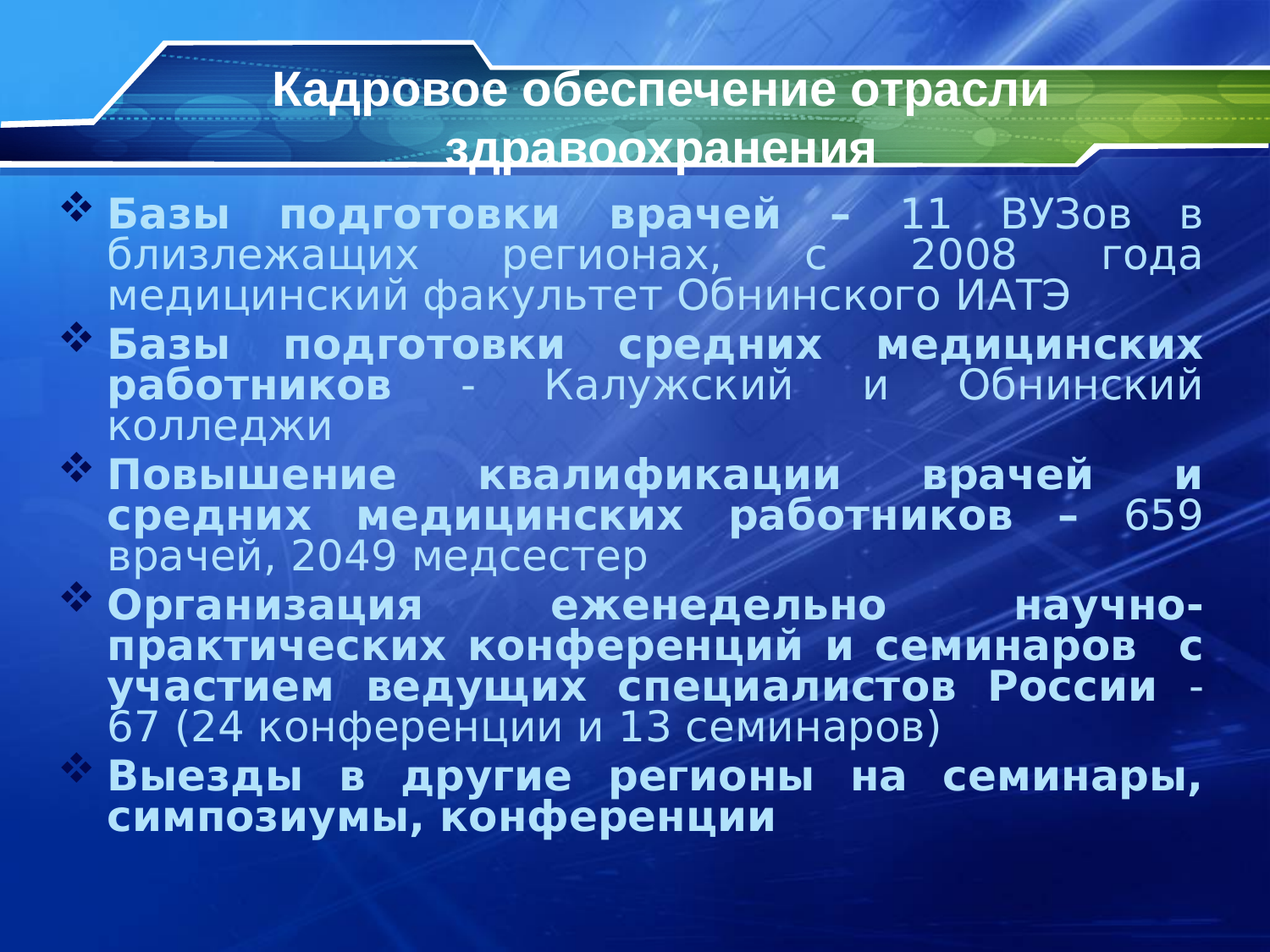

Кадровое обеспечение отрасли здравоохранения
Базы подготовки врачей – 11 ВУЗов в близлежащих регионах, с 2008 года медицинский факультет Обнинского ИАТЭ
Базы подготовки средних медицинских работников - Калужский и Обнинский колледжи
Повышение квалификации врачей и средних медицинских работников – 659 врачей, 2049 медсестер
Организация еженедельно научно-практических конференций и семинаров  с участием ведущих специалистов России - 67 (24 конференции и 13 семинаров)
Выезды в другие регионы на семинары, симпозиумы, конференции